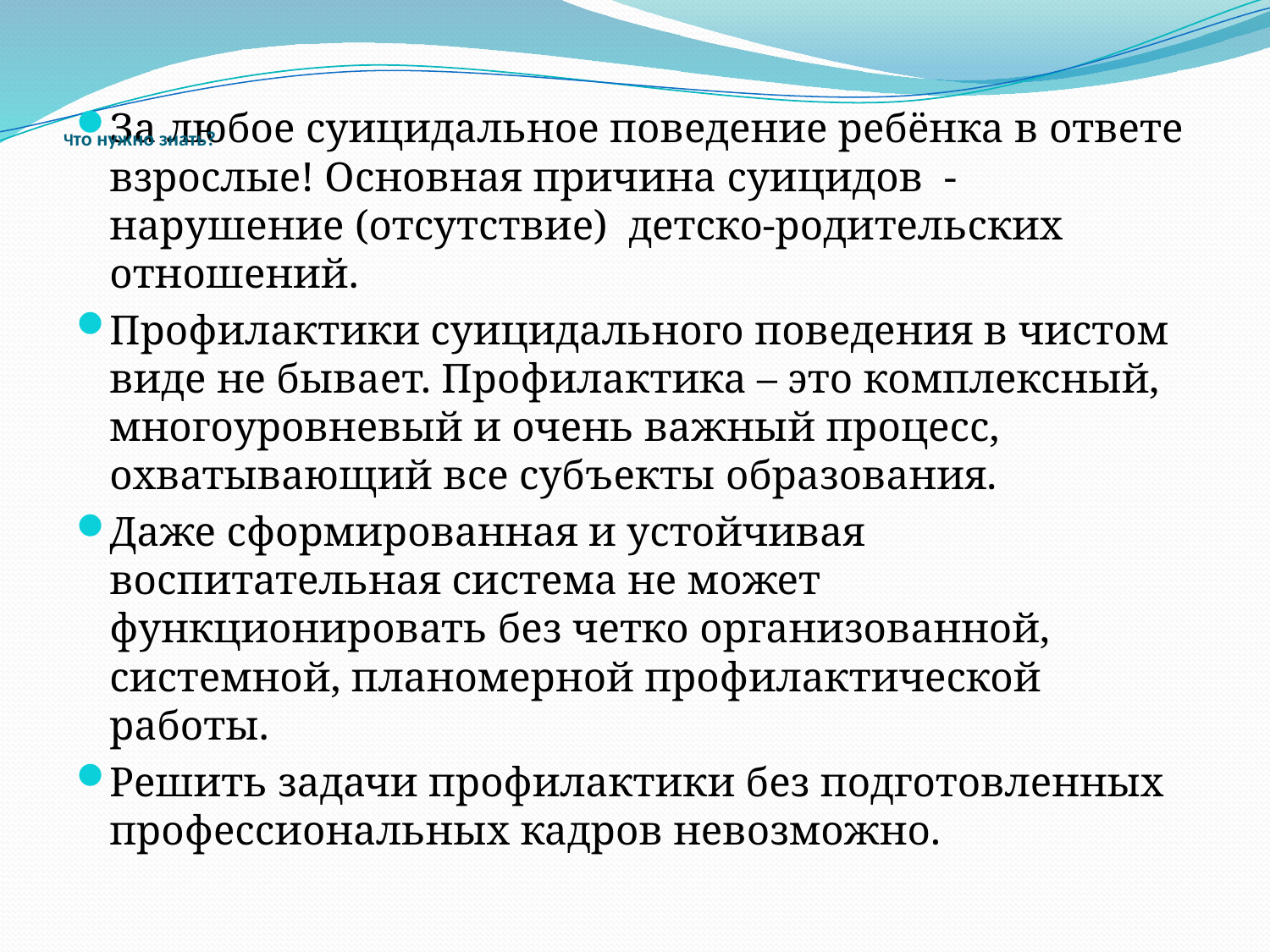

# Что нужно знать?
За любое суицидальное поведение ребёнка в ответе взрослые! Основная причина суицидов  - нарушение (отсутствие)  детско-родительских отношений.
Профилактики суицидального поведения в чистом виде не бывает. Профилактика – это комплексный, многоуровневый и очень важный процесс, охватывающий все субъекты образования.
Даже сформированная и устойчивая воспитательная система не может функционировать без четко организованной, системной, планомерной профилактической работы.
Решить задачи профилактики без подготовленных профессиональных кадров невозможно.